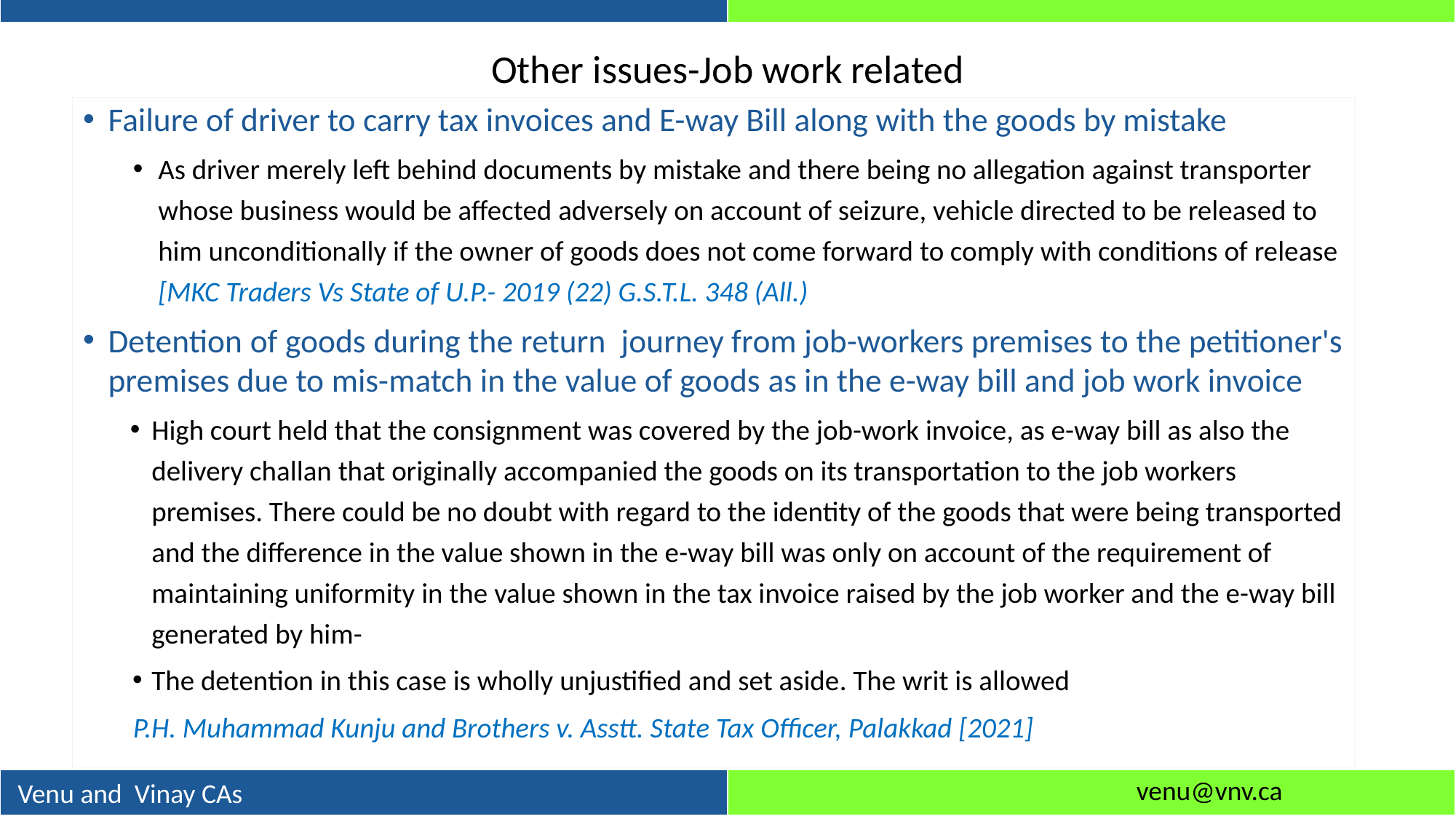

# Other issues-Job work related
Failure of driver to carry tax invoices and E-way Bill along with the goods by mistake
As driver merely left behind documents by mistake and there being no allegation against transporter whose business would be affected adversely on account of seizure, vehicle directed to be released to him unconditionally if the owner of goods does not come forward to comply with conditions of release [MKC Traders Vs State of U.P.- 2019 (22) G.S.T.L. 348 (All.)
Detention of goods during the return  journey from job-workers premises to the petitioner's premises due to mis-match in the value of goods as in the e-way bill and job work invoice
High court held that the consignment was covered by the job-work invoice, as e-way bill as also the delivery challan that originally accompanied the goods on its transportation to the job workers premises. There could be no doubt with regard to the identity of the goods that were being transported and the difference in the value shown in the e-way bill was only on account of the requirement of maintaining uniformity in the value shown in the tax invoice raised by the job worker and the e-way bill generated by him-
The detention in this case is wholly unjustified and set aside. The writ is allowed
P.H. Muhammad Kunju and Brothers v. Asstt. State Tax Officer, Palakkad [2021]